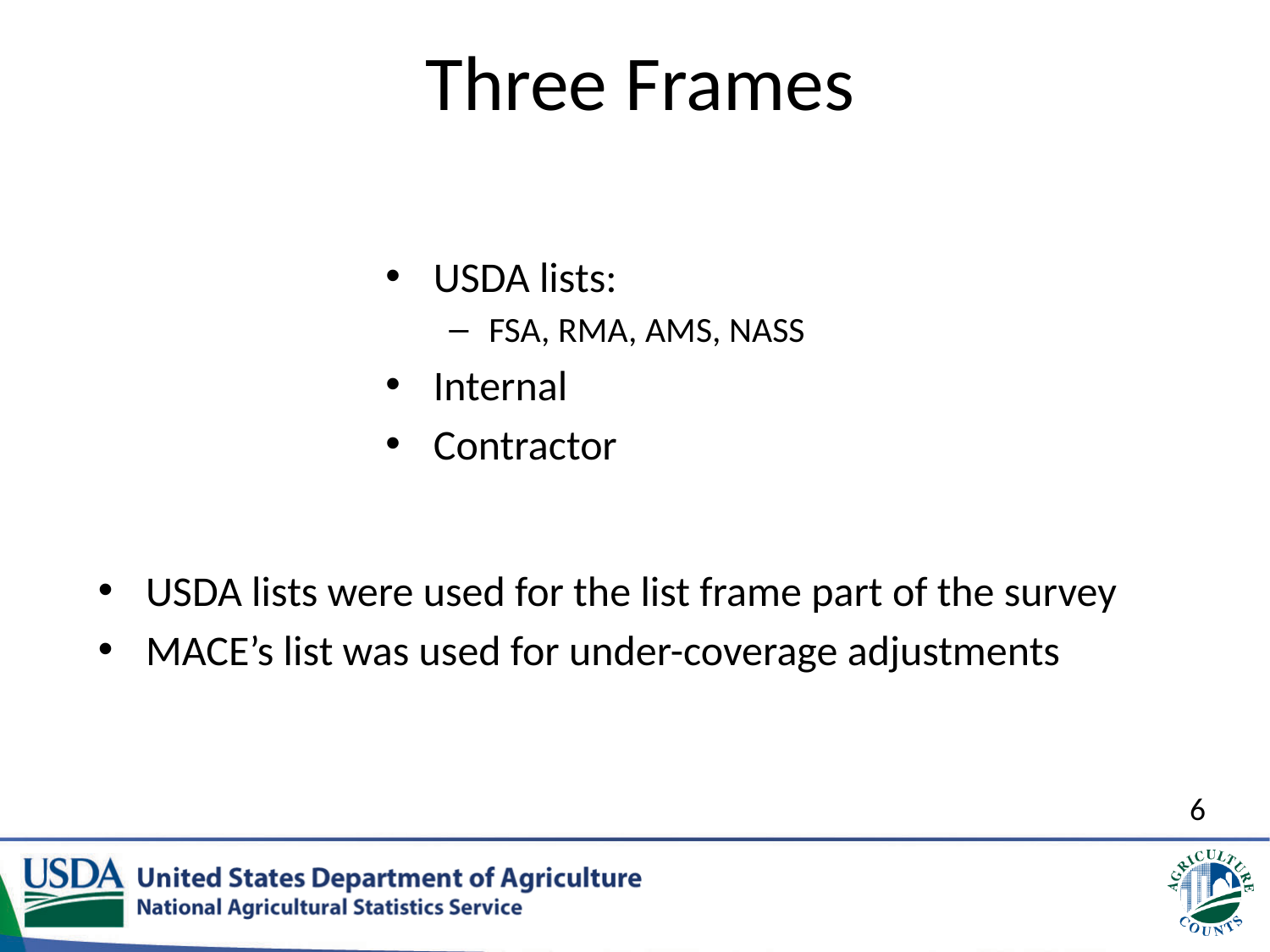

# Three Frames
USDA lists:
FSA, RMA, AMS, NASS
Internal
Contractor

USDA lists were used for the list frame part of the survey
MACE’s list was used for under-coverage adjustments
6